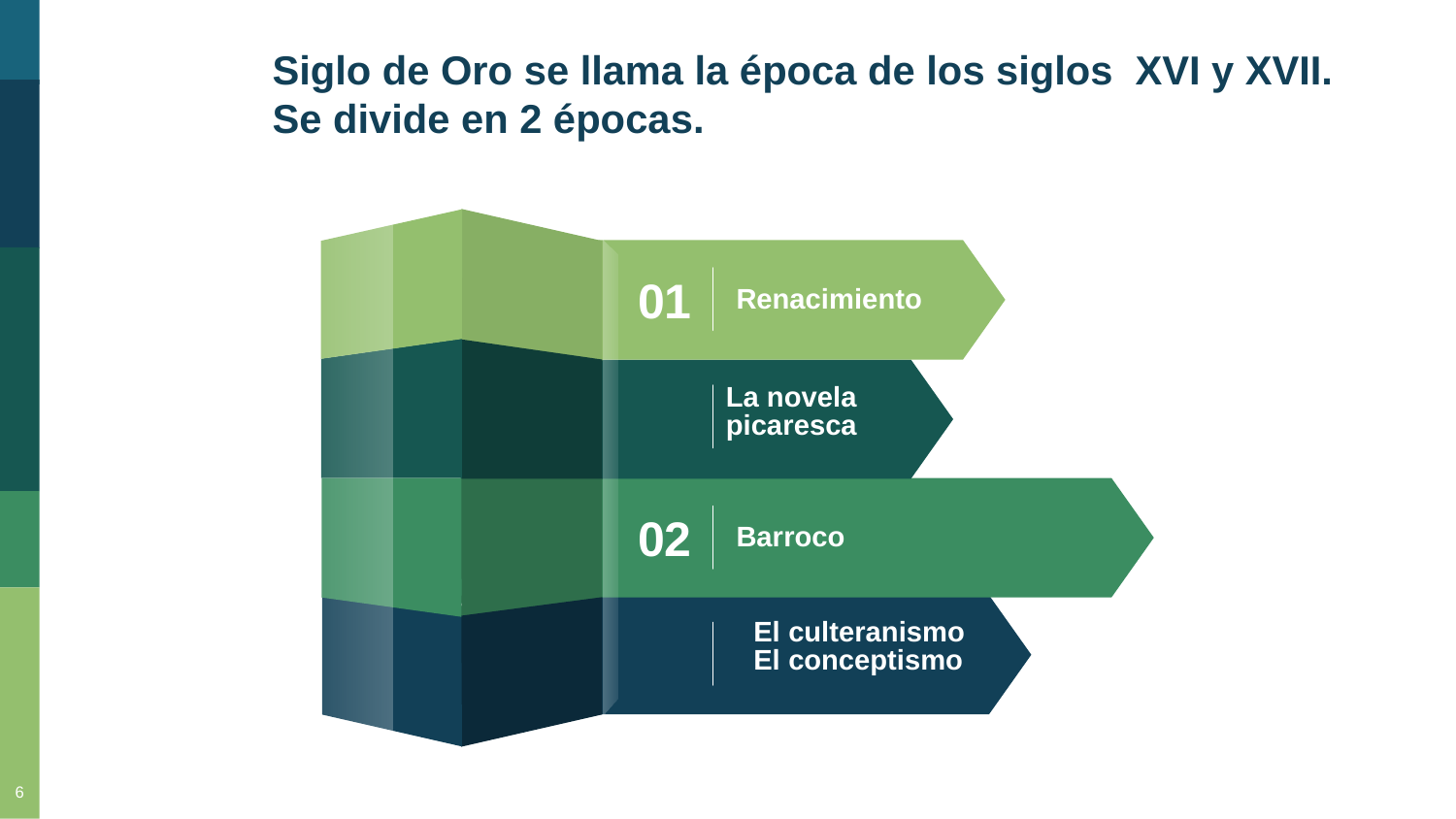

Siglo de Oro se llama la época de los siglos  XVI y XVII.
Se divide en 2 épocas.

01
Renacimiento

La novela picaresca

Barroco
02

El culteranismo
El conceptismo
6